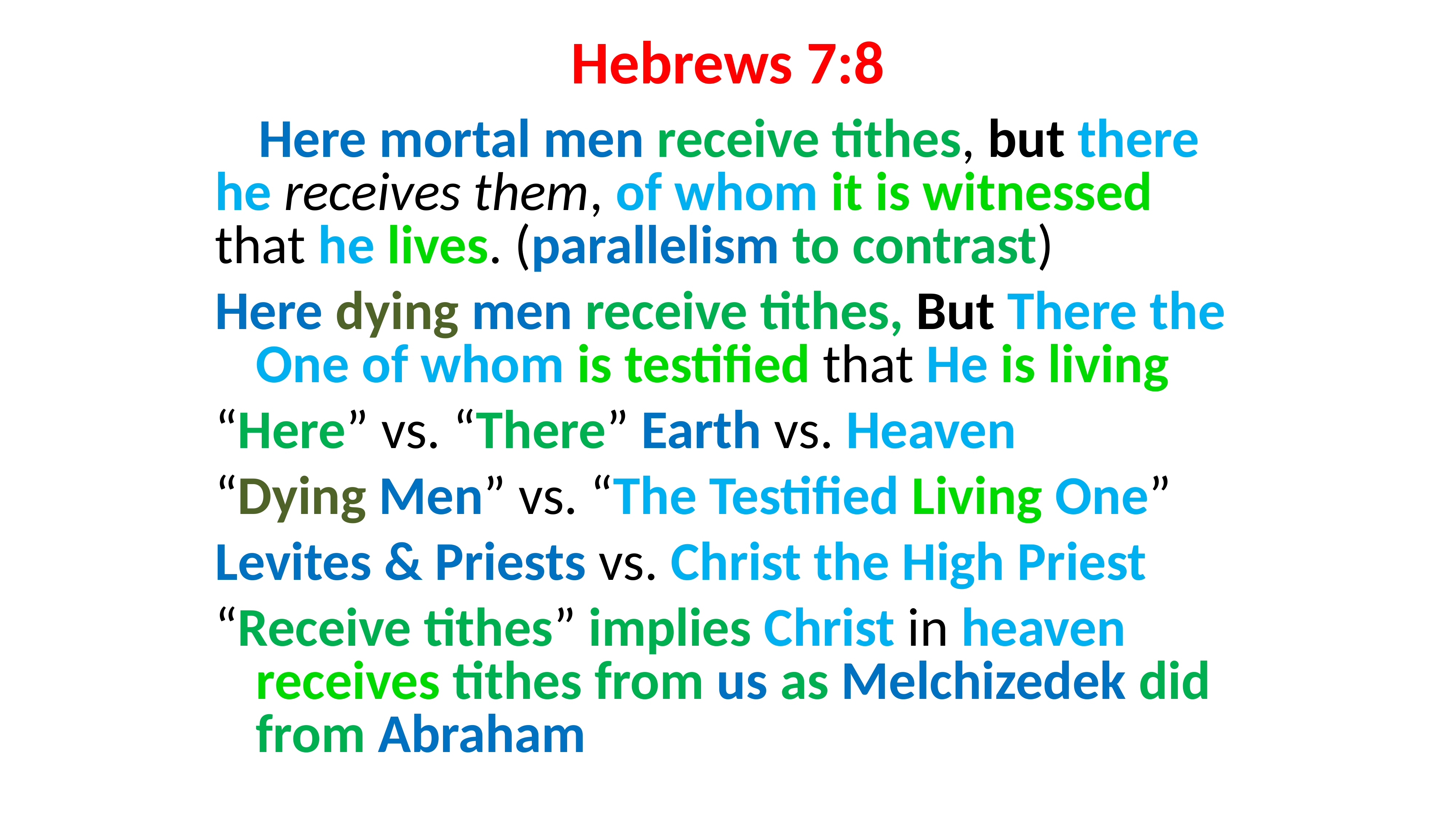

# Hebrews 7:8
Here mortal men receive tithes, but there he receives them, of whom it is witnessed that he lives. (parallelism to contrast)
Here dying men receive tithes, But There the One of whom is testified that He is living
“Here” vs. “There” Earth vs. Heaven
“Dying Men” vs. “The Testified Living One”
Levites & Priests vs. Christ the High Priest
“Receive tithes” implies Christ in heaven receives tithes from us as Melchizedek did from Abraham